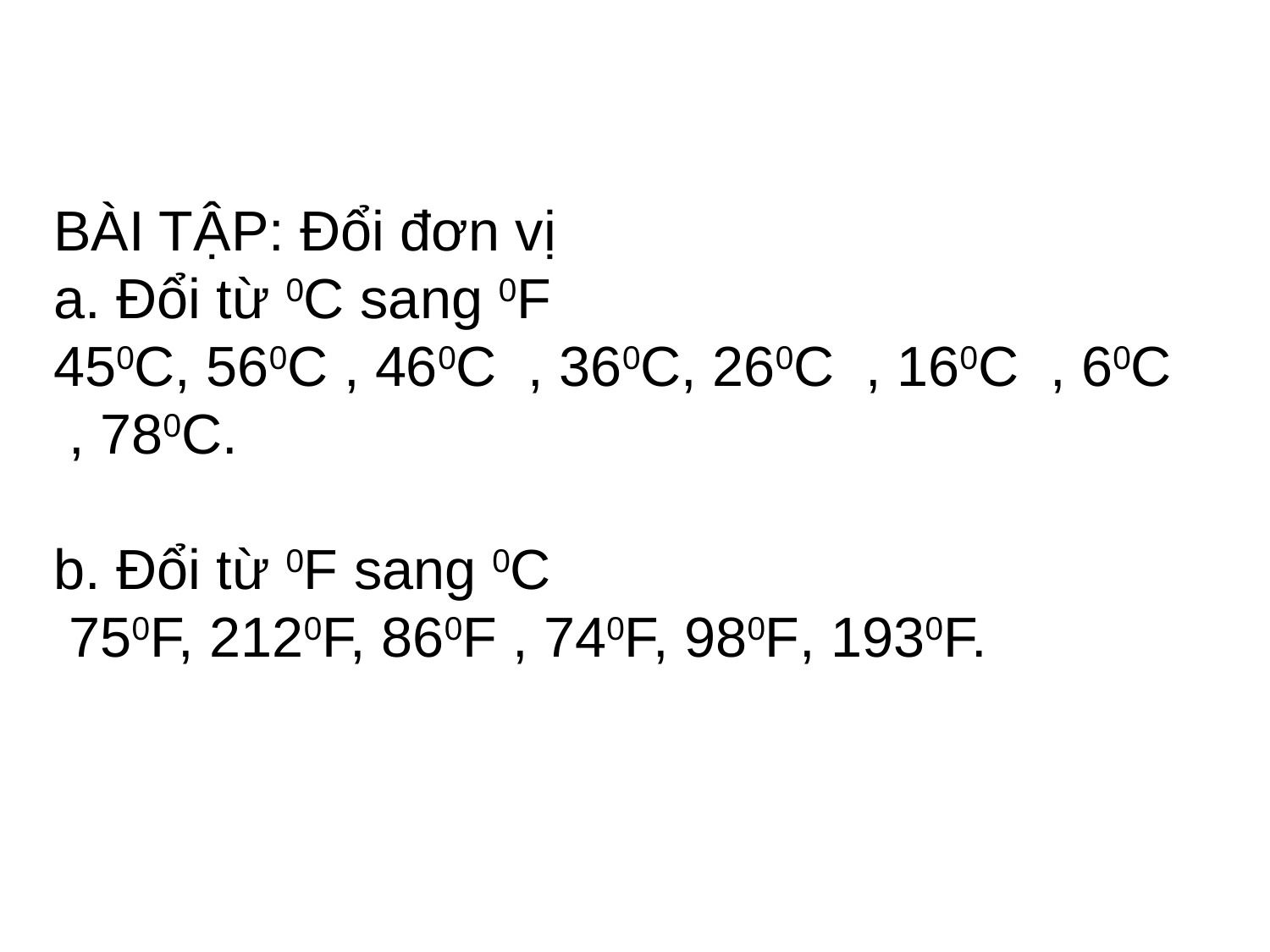

# BÀI TẬP: Đổi đơn vị a. Đổi từ 0C sang 0F 450C, 560C , 460C  , 360C, 260C  , 160C  , 60C  , 780C. b. Đổi từ 0F sang 0C 750F, 2120F, 860F , 740F, 980F, 1930F.